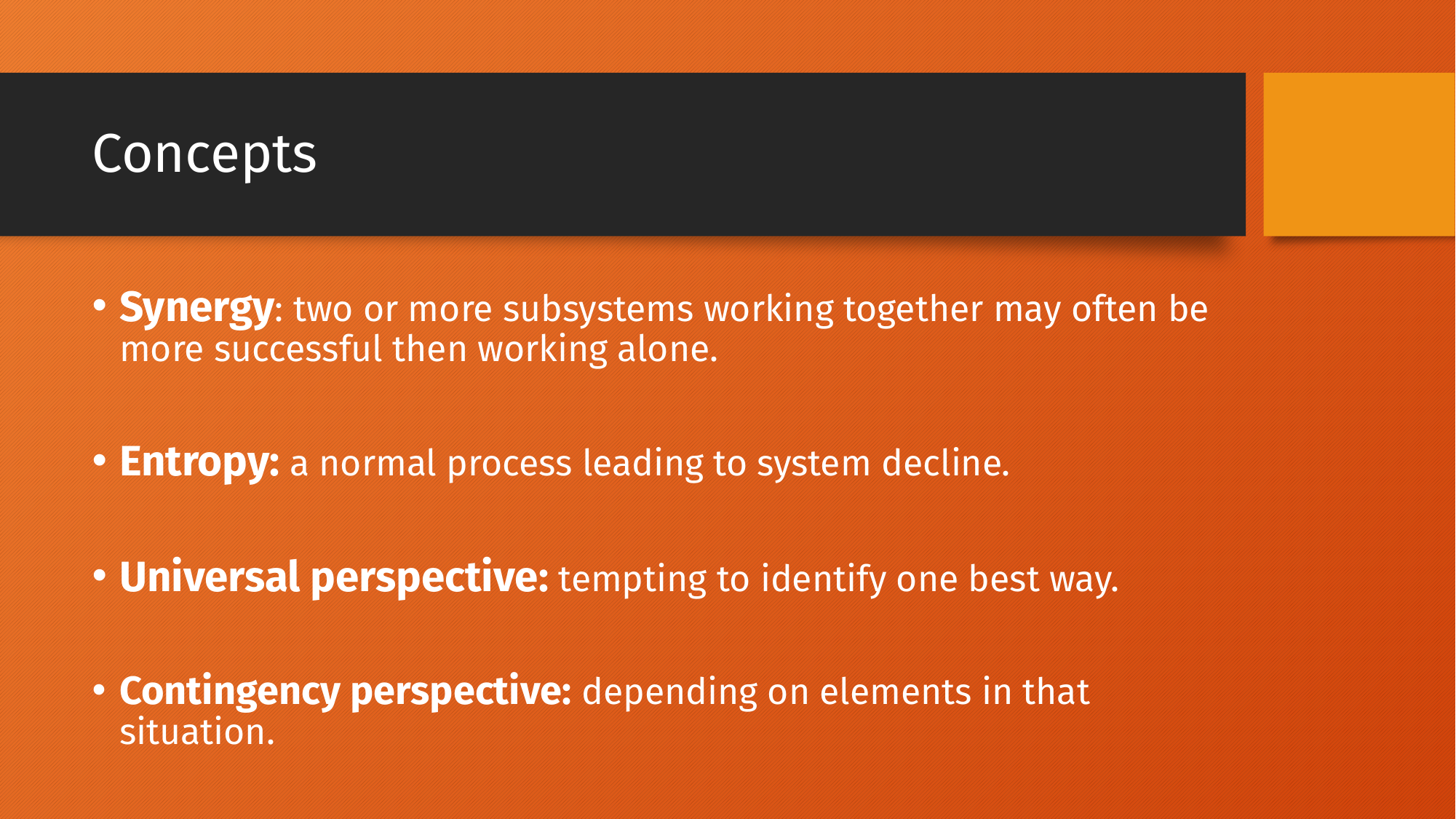

# Concepts
Synergy: two or more subsystems working together may often be more successful then working alone.

Entropy: a normal process leading to system decline.

Universal perspective: tempting to identify one best way.

Contingency perspective: depending on elements in that situation.